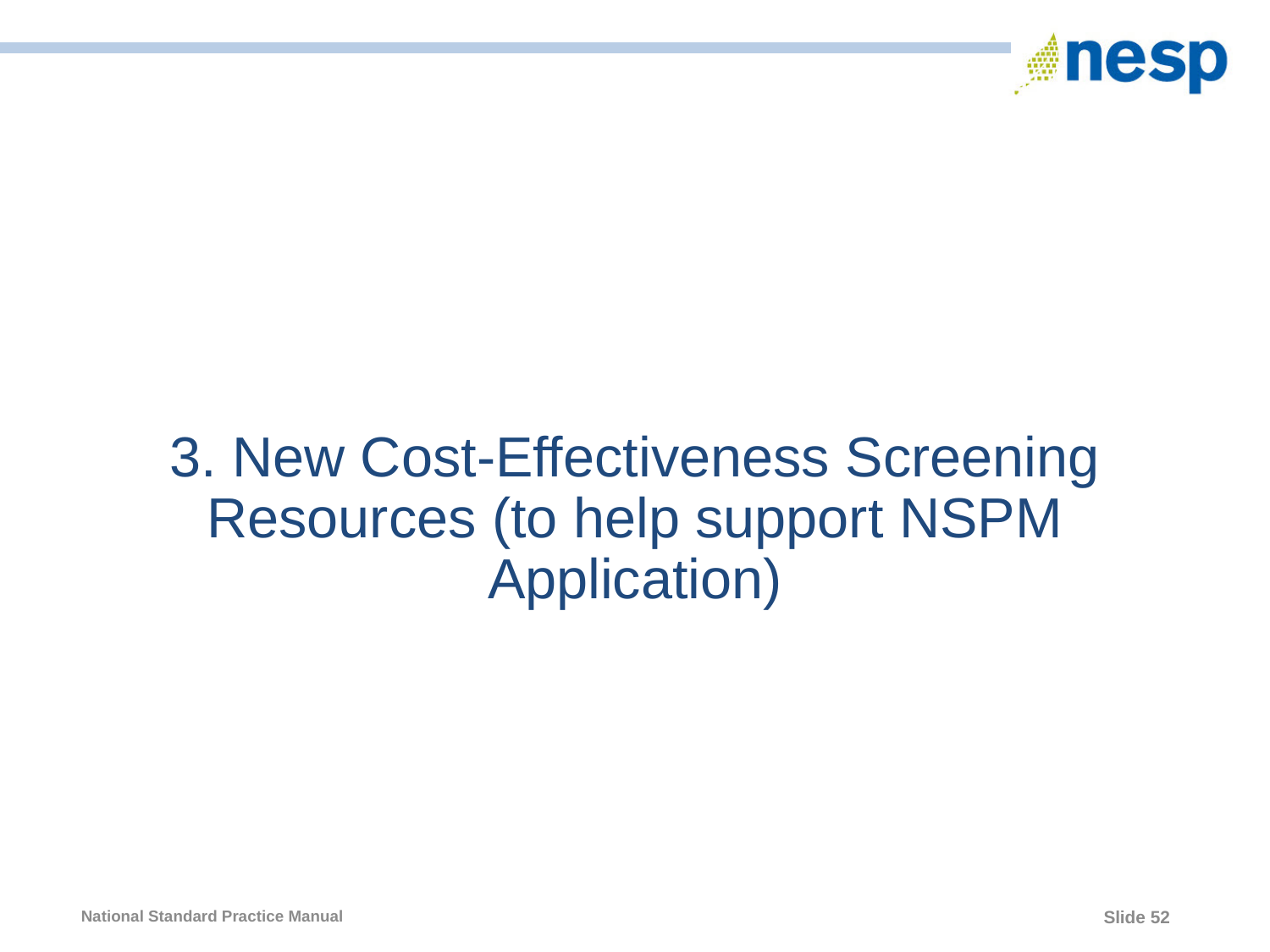

# 3. New Cost-Effectiveness Screening Resources (to help support NSPM Application)
52